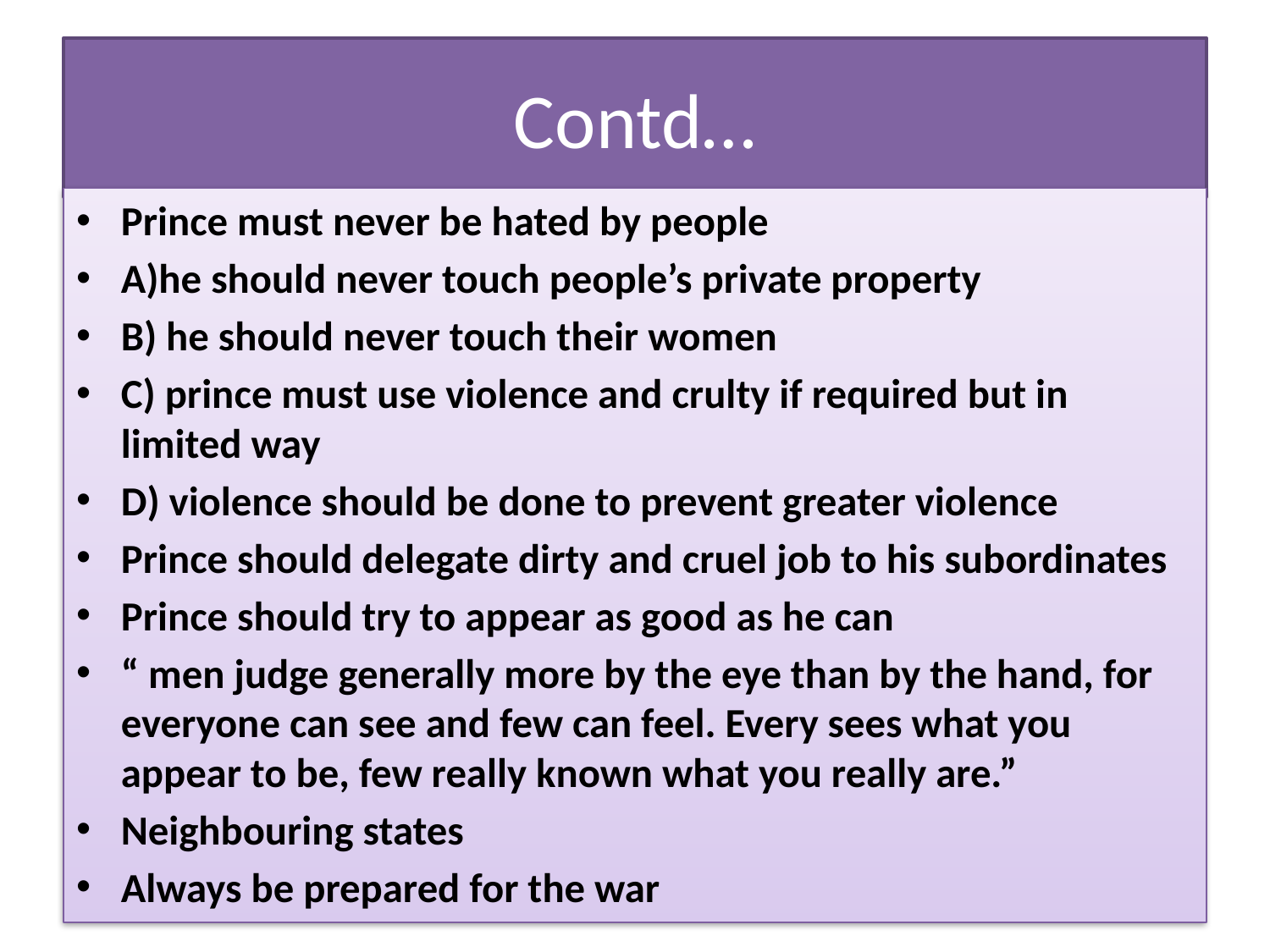

# Contd…
Prince must never be hated by people
A)he should never touch people’s private property
B) he should never touch their women
C) prince must use violence and crulty if required but in limited way
D) violence should be done to prevent greater violence
Prince should delegate dirty and cruel job to his subordinates
Prince should try to appear as good as he can
“ men judge generally more by the eye than by the hand, for everyone can see and few can feel. Every sees what you appear to be, few really known what you really are.”
Neighbouring states
Always be prepared for the war